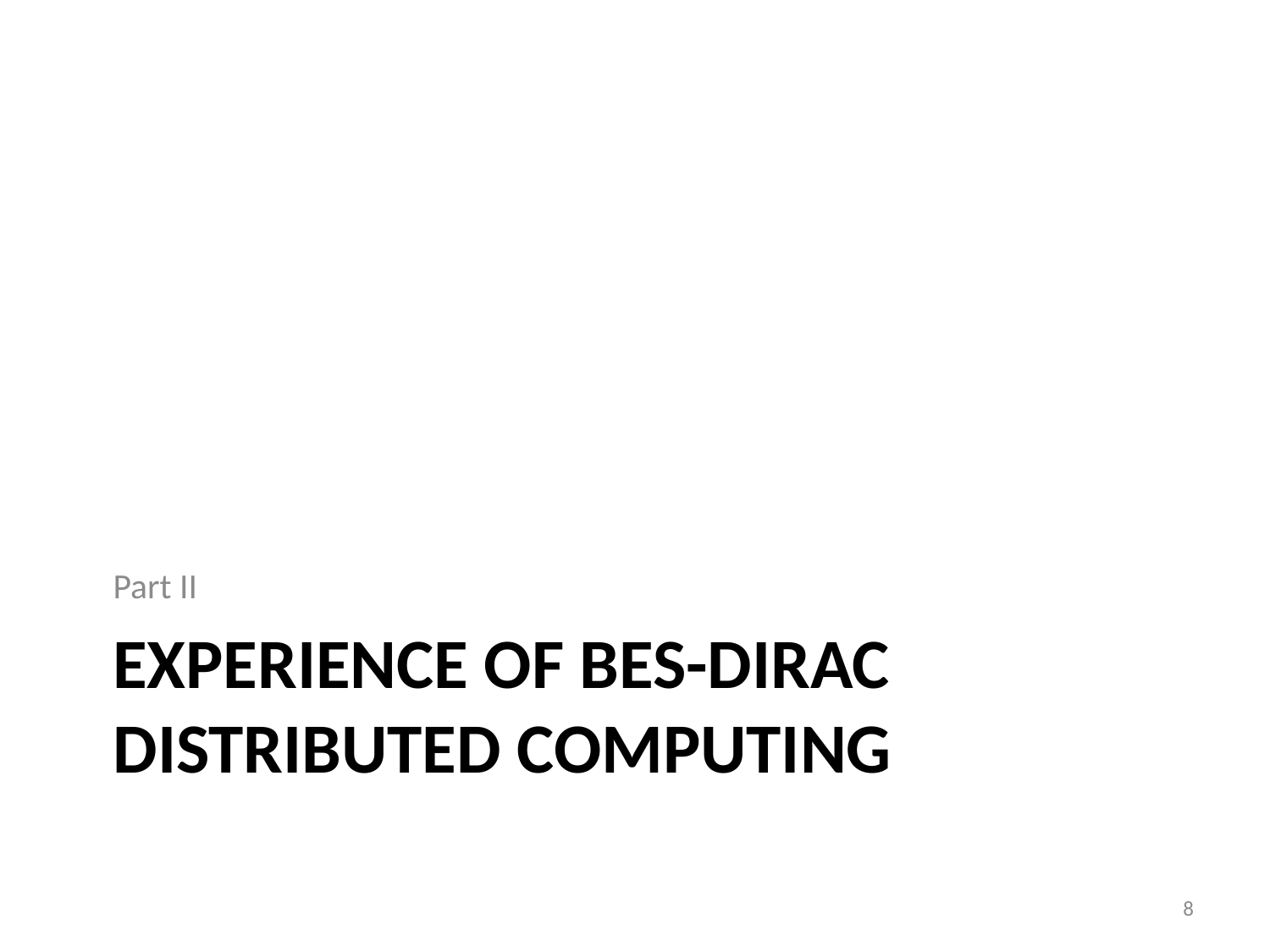

Part II
# Experience of BES-DIRAC distributed computing
8